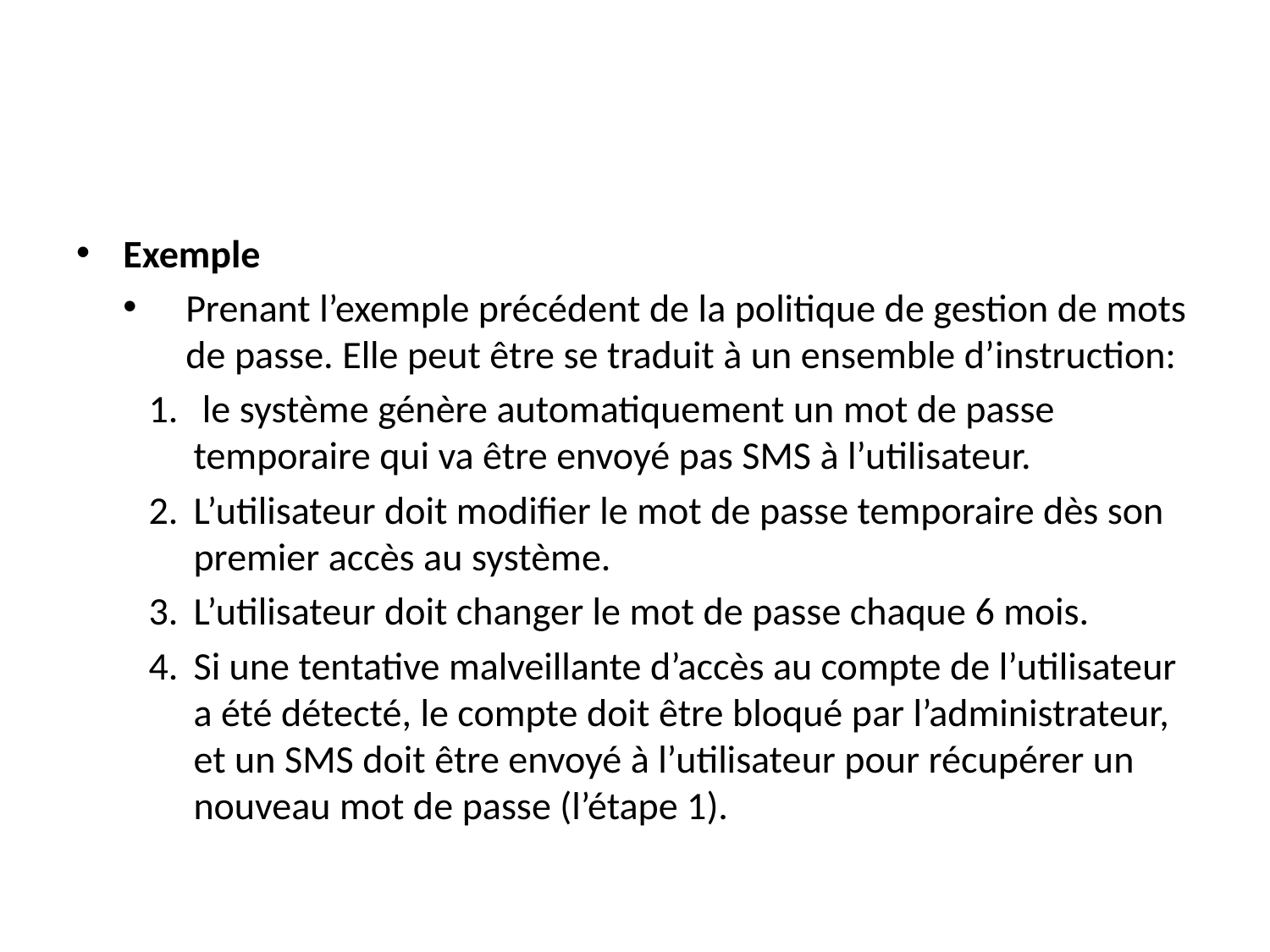

#
Exemple
Prenant l’exemple précédent de la politique de gestion de mots de passe. Elle peut être se traduit à un ensemble d’instruction:
 le système génère automatiquement un mot de passe temporaire qui va être envoyé pas SMS à l’utilisateur.
L’utilisateur doit modifier le mot de passe temporaire dès son premier accès au système.
L’utilisateur doit changer le mot de passe chaque 6 mois.
Si une tentative malveillante d’accès au compte de l’utilisateur a été détecté, le compte doit être bloqué par l’administrateur, et un SMS doit être envoyé à l’utilisateur pour récupérer un nouveau mot de passe (l’étape 1).